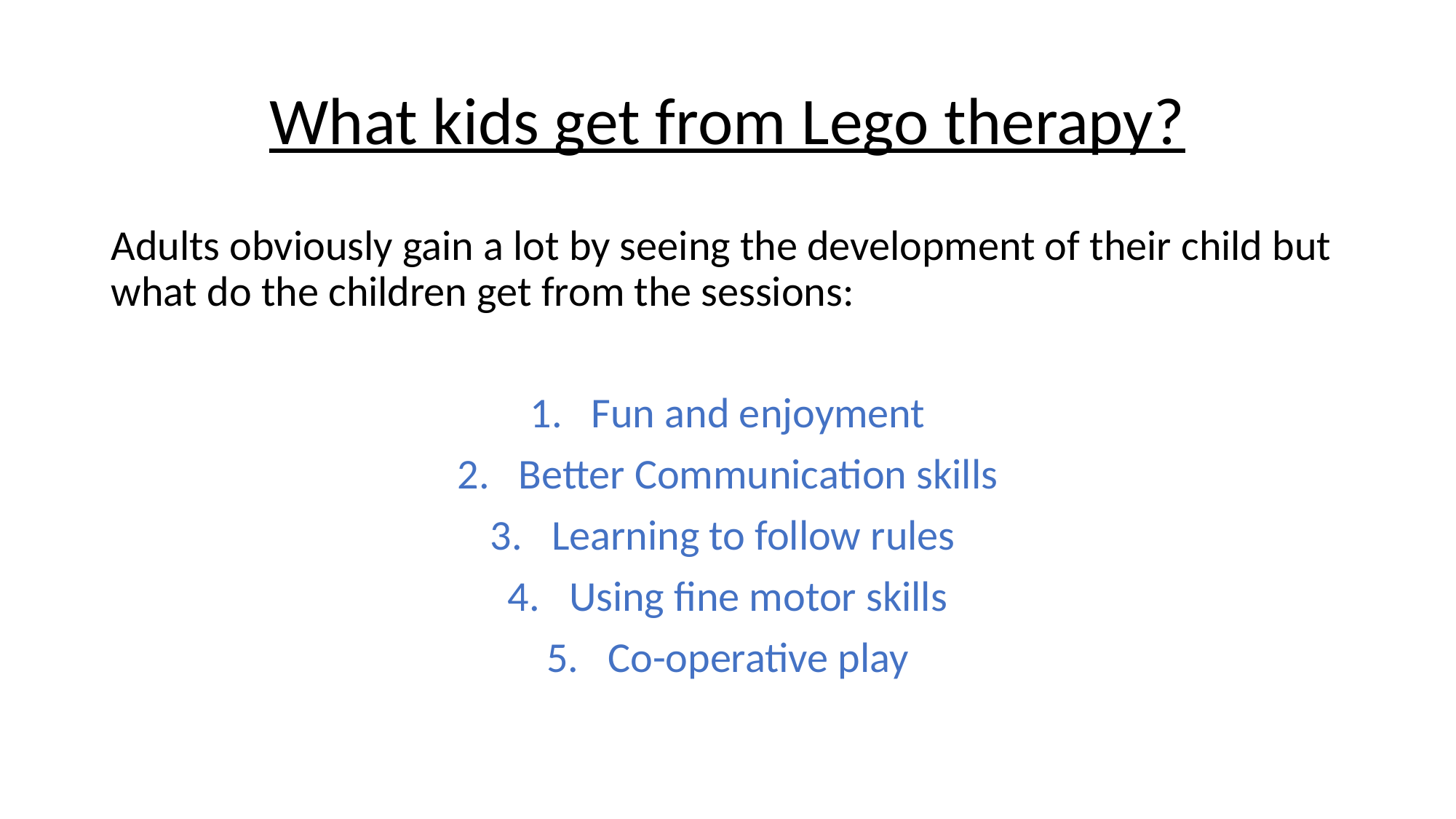

# What kids get from Lego therapy?
Adults obviously gain a lot by seeing the development of their child but what do the children get from the sessions:

Fun and enjoyment
Better Communication skills
Learning to follow rules
Using fine motor skills
Co-operative play